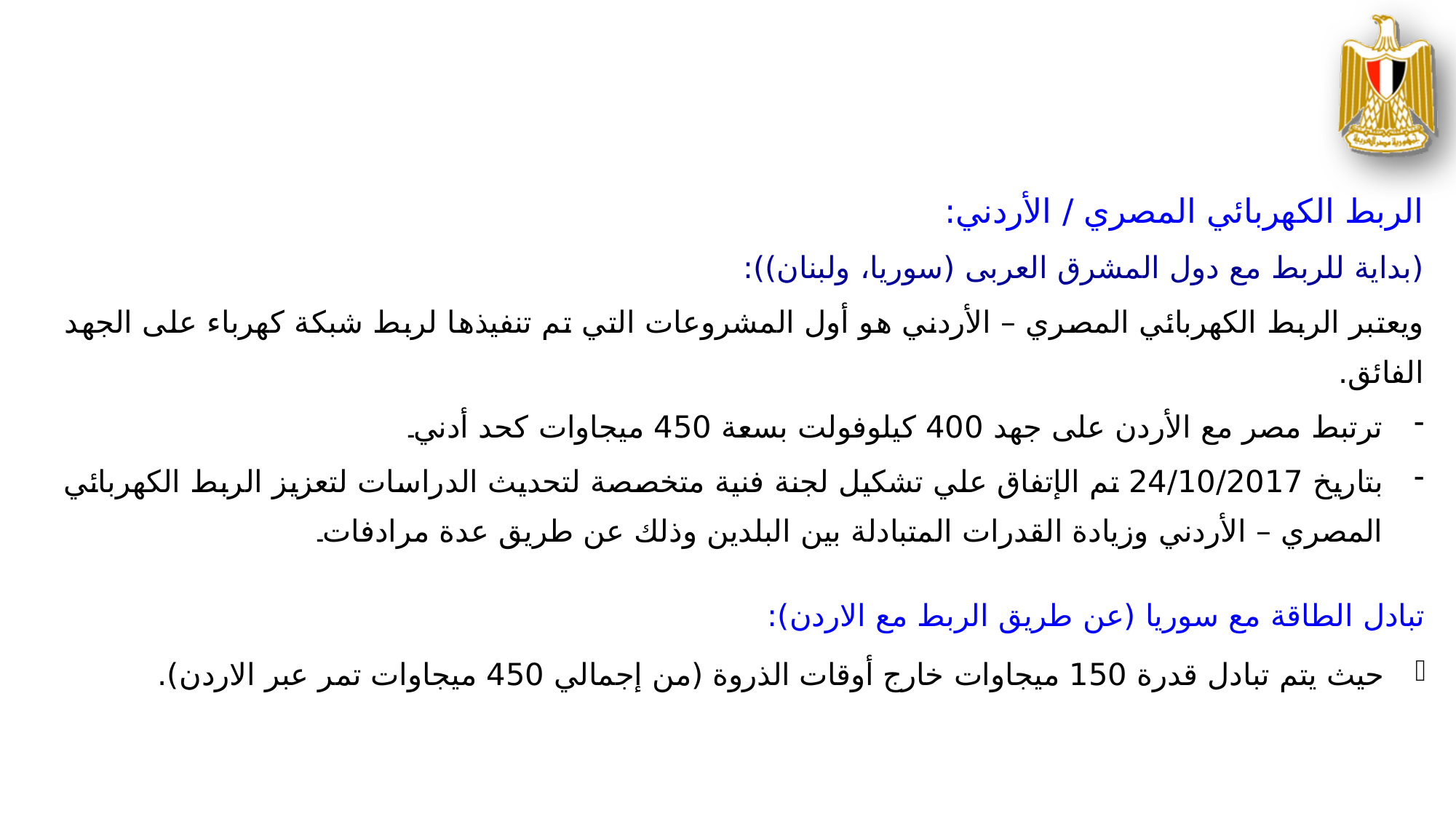

الربط الكهربائي المصري / الأردني:
(بداية للربط مع دول المشرق العربى (سوريا، ولبنان)):
ويعتبر الربط الكهربائي المصري – الأردني هو أول المشروعات التي تم تنفيذها لربط شبكة كهرباء على الجهد الفائق.
ترتبط مصر مع الأردن على جهد 400 كيلوفولت بسعة 450 ميجاوات كحد أدني۔
بتاريخ 24/10/2017 تم الإتفاق علي تشكيل لجنة فنية متخصصة لتحديث الدراسات لتعزيز الربط الكهربائي المصري – الأردني وزيادة القدرات المتبادلة بين البلدين وذلك عن طريق عدة مرادفات۔
تبادل الطاقة مع سوريا (عن طريق الربط مع الاردن):
حيث يتم تبادل قدرة 150 ميجاوات خارج أوقات الذروة (من إجمالي 450 ميجاوات تمر عبر الاردن).